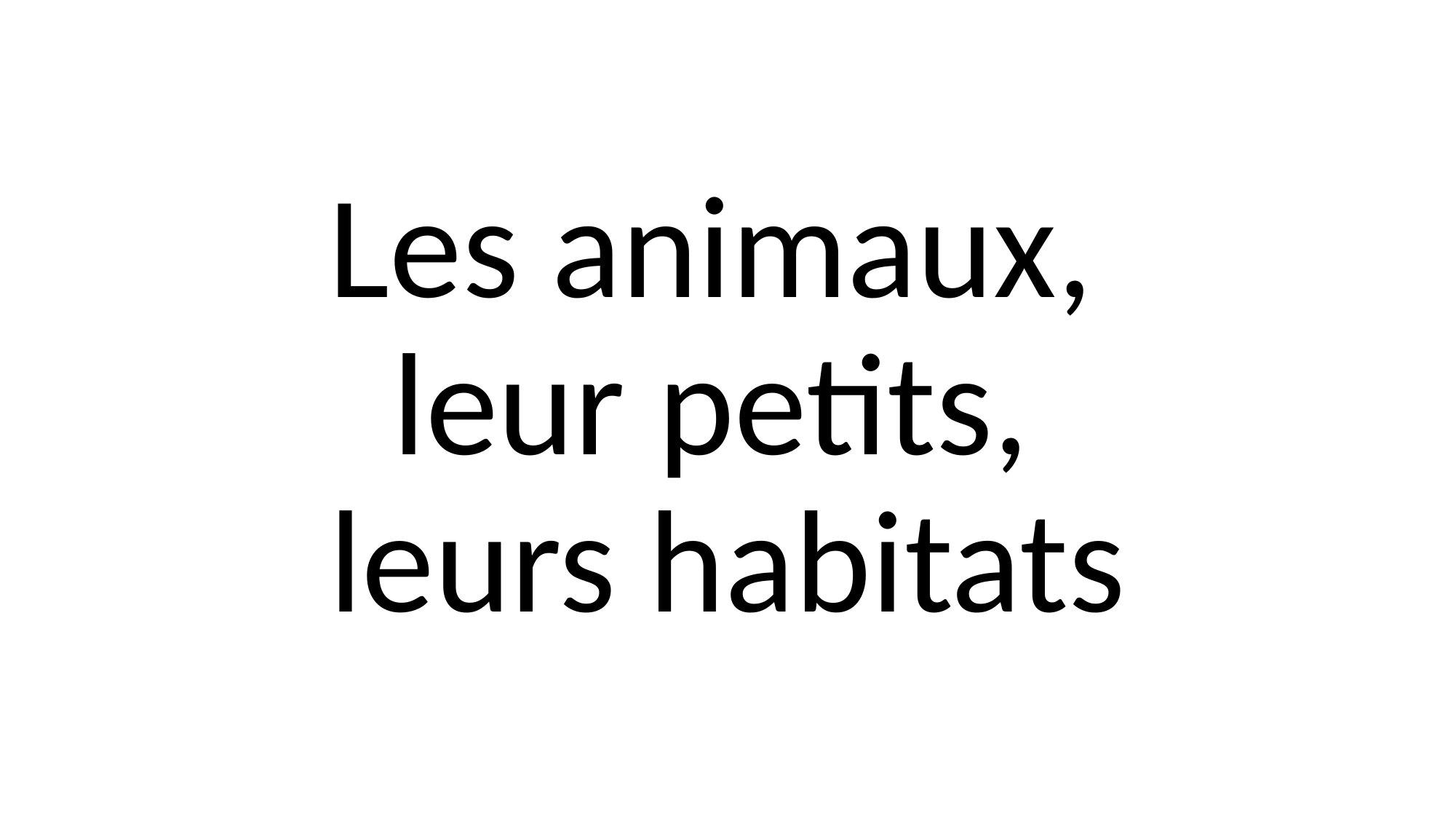

# Les animaux, leur petits, leurs habitats